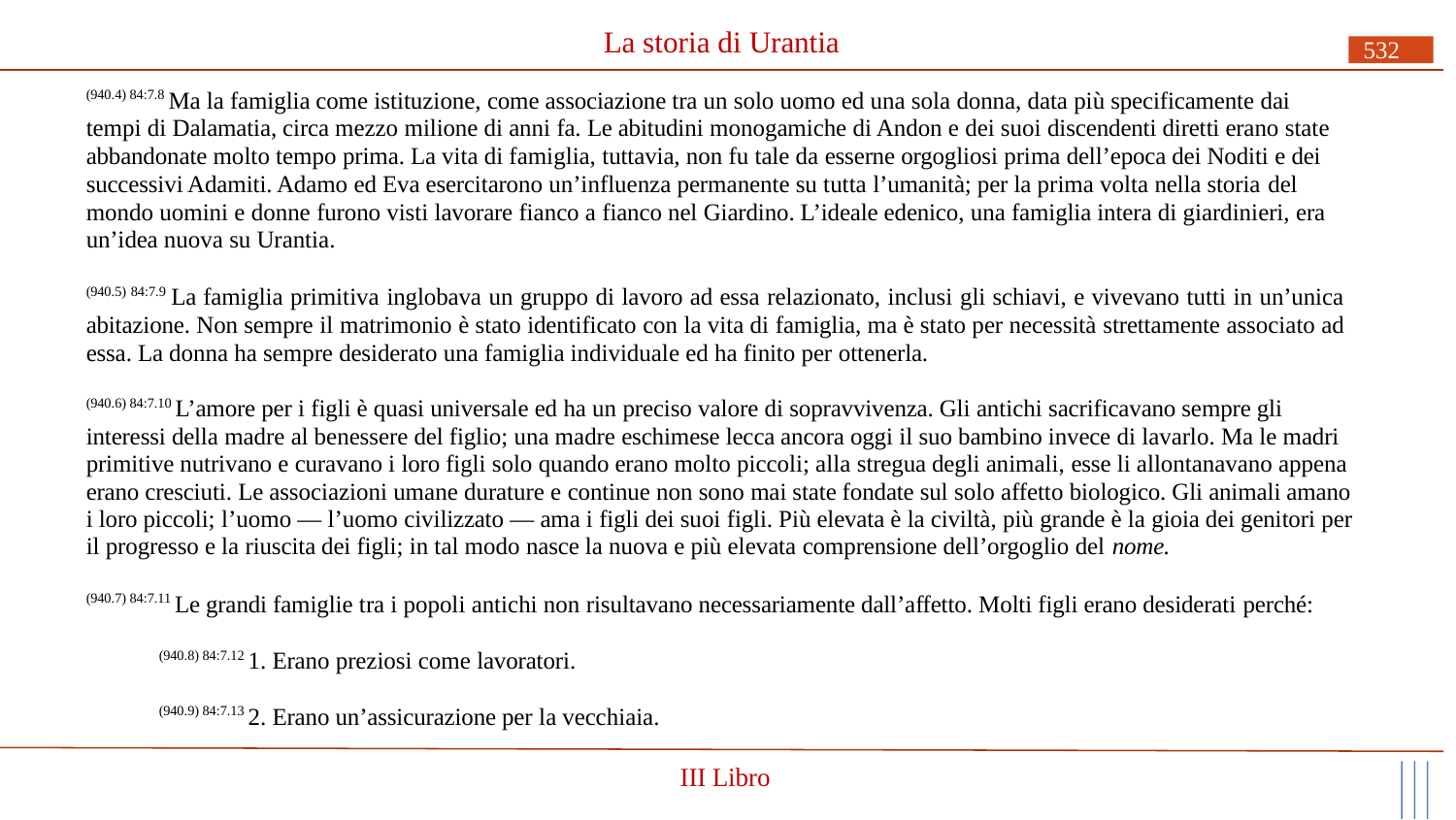

# La storia di Urantia
532

(940.4) 84:7.8 Ma la famiglia come istituzione, come associazione tra un solo uomo ed una sola donna, data più specificamente dai  tempi di Dalamatia, circa mezzo milione di anni fa. Le abitudini monogamiche di Andon e dei suoi discendenti diretti erano state  abbandonate molto tempo prima. La vita di famiglia, tuttavia, non fu tale da esserne orgogliosi prima dell’epoca dei Noditi e dei  successivi Adamiti. Adamo ed Eva esercitarono un’influenza permanente su tutta l’umanità; per la prima volta nella storia del
mondo uomini e donne furono visti lavorare fianco a fianco nel Giardino. L’ideale edenico, una famiglia intera di giardinieri, era  un’idea nuova su Urantia.

(940.5) 84:7.9 La famiglia primitiva inglobava un gruppo di lavoro ad essa relazionato, inclusi gli schiavi, e vivevano tutti in un’unica  abitazione. Non sempre il matrimonio è stato identificato con la vita di famiglia, ma è stato per necessità strettamente associato ad  essa. La donna ha sempre desiderato una famiglia individuale ed ha finito per ottenerla.

(940.6) 84:7.10 L’amore per i figli è quasi universale ed ha un preciso valore di sopravvivenza. Gli antichi sacrificavano sempre gli  interessi della madre al benessere del figlio; una madre eschimese lecca ancora oggi il suo bambino invece di lavarlo. Ma le madri  primitive nutrivano e curavano i loro figli solo quando erano molto piccoli; alla stregua degli animali, esse li allontanavano appena  erano cresciuti. Le associazioni umane durature e continue non sono mai state fondate sul solo affetto biologico. Gli animali amano  i loro piccoli; l’uomo — l’uomo civilizzato — ama i figli dei suoi figli. Più elevata è la civiltà, più grande è la gioia dei genitori per  il progresso e la riuscita dei figli; in tal modo nasce la nuova e più elevata comprensione dell’orgoglio del nome.

(940.7) 84:7.11 Le grandi famiglie tra i popoli antichi non risultavano necessariamente dall’affetto. Molti figli erano desiderati perché:
(940.8) 84:7.12 1. Erano preziosi come lavoratori.
(940.9) 84:7.13 2. Erano un’assicurazione per la vecchiaia.

III Libro